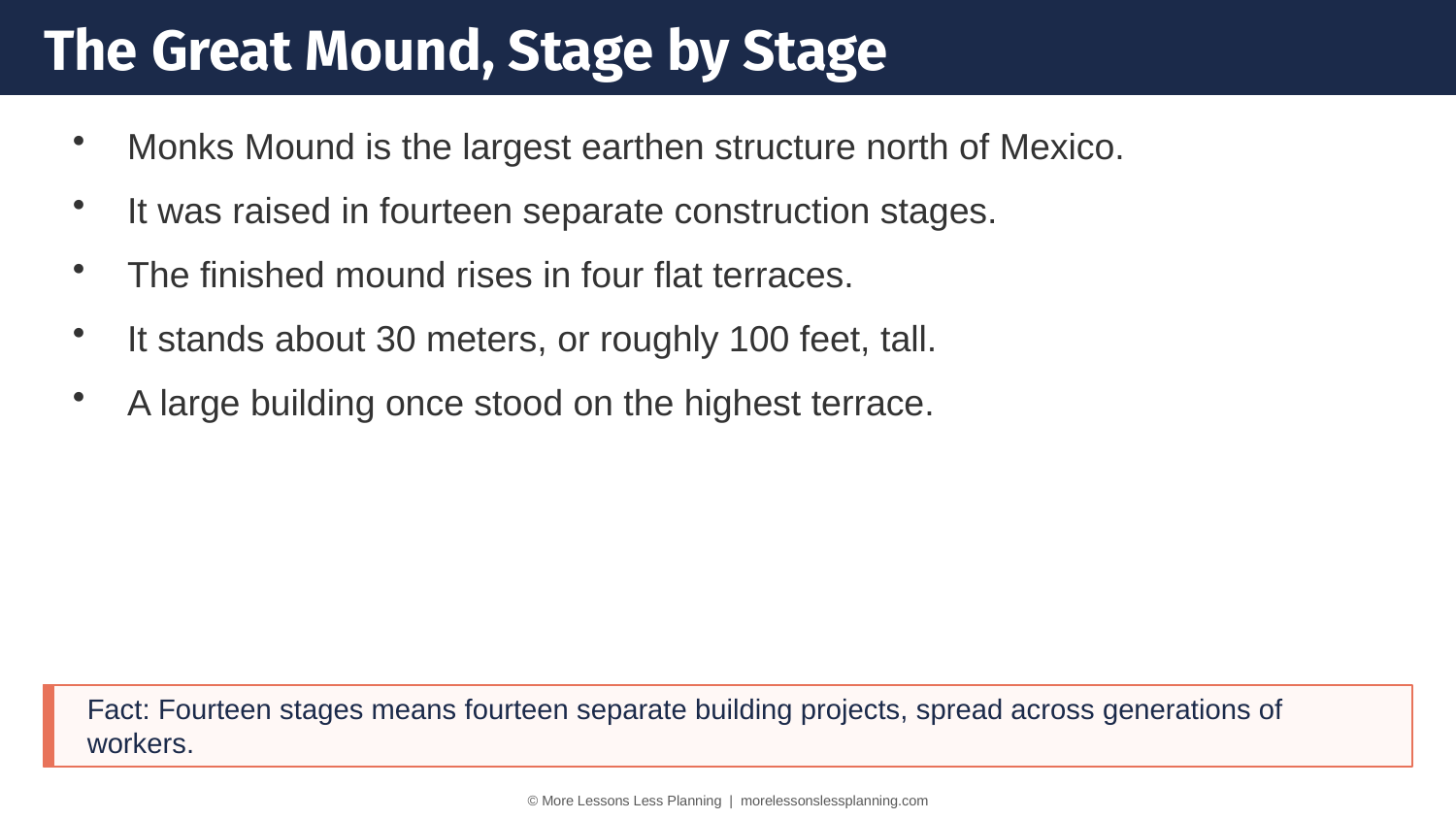

The Great Mound, Stage by Stage
Monks Mound is the largest earthen structure north of Mexico.
It was raised in fourteen separate construction stages.
The finished mound rises in four flat terraces.
It stands about 30 meters, or roughly 100 feet, tall.
A large building once stood on the highest terrace.

Fact: Fourteen stages means fourteen separate building projects, spread across generations of workers.
© More Lessons Less Planning  |  morelessonslessplanning.com